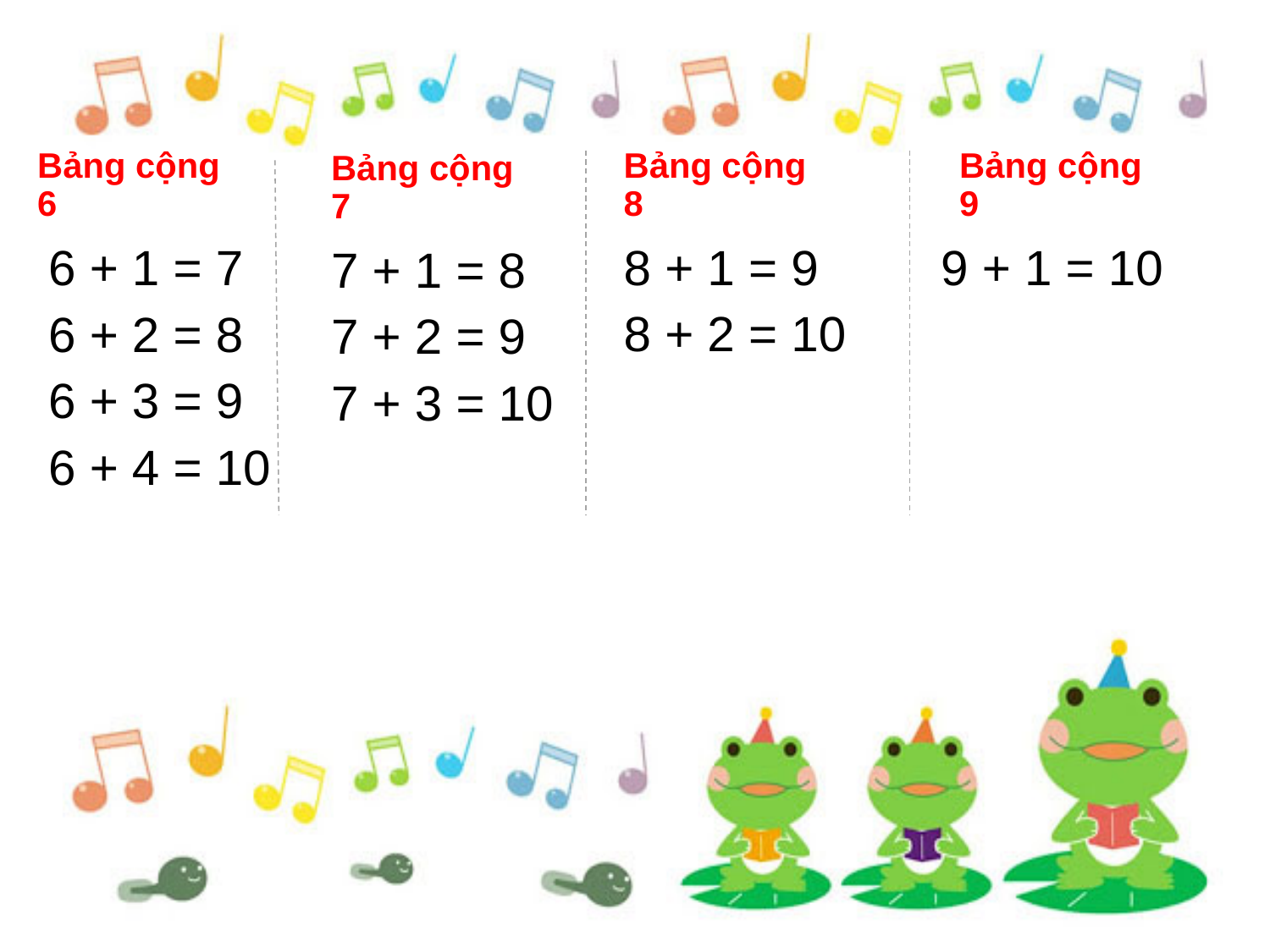

Bảng cộng 8
Bảng cộng 9
# Bảng cộng 6
Bảng cộng 7
8 + 1 = 9
8 + 2 = 10

9 + 1 = 10

6 + 1 = 7
6 + 2 = 8
6 + 3 = 9
6 + 4 = 10
7 + 1 = 8
7 + 2 = 9
7 + 3 = 10